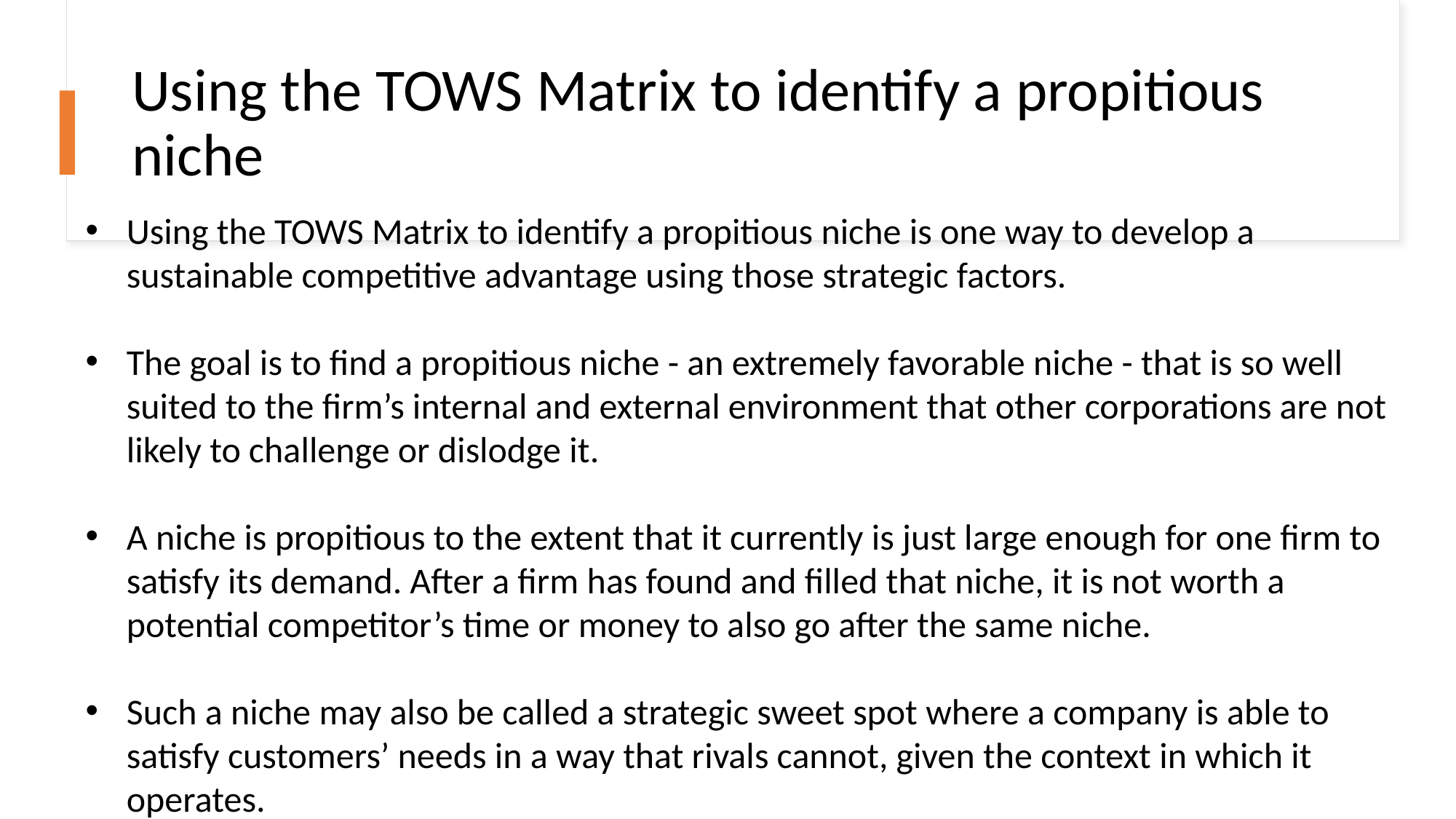

# Using the TOWS Matrix to identify a propitious niche

Using the TOWS Matrix to identify a propitious niche is one way to develop a sustainable competitive advantage using those strategic factors.

The goal is to find a propitious niche - an extremely favorable niche - that is so well suited to the firm’s internal and external environment that other corporations are not likely to challenge or dislodge it.

A niche is propitious to the extent that it currently is just large enough for one firm to satisfy its demand. After a firm has found and filled that niche, it is not worth a potential competitor’s time or money to also go after the same niche.

Such a niche may also be called a strategic sweet spot where a company is able to satisfy customers’ needs in a way that rivals cannot, given the context in which it operates.